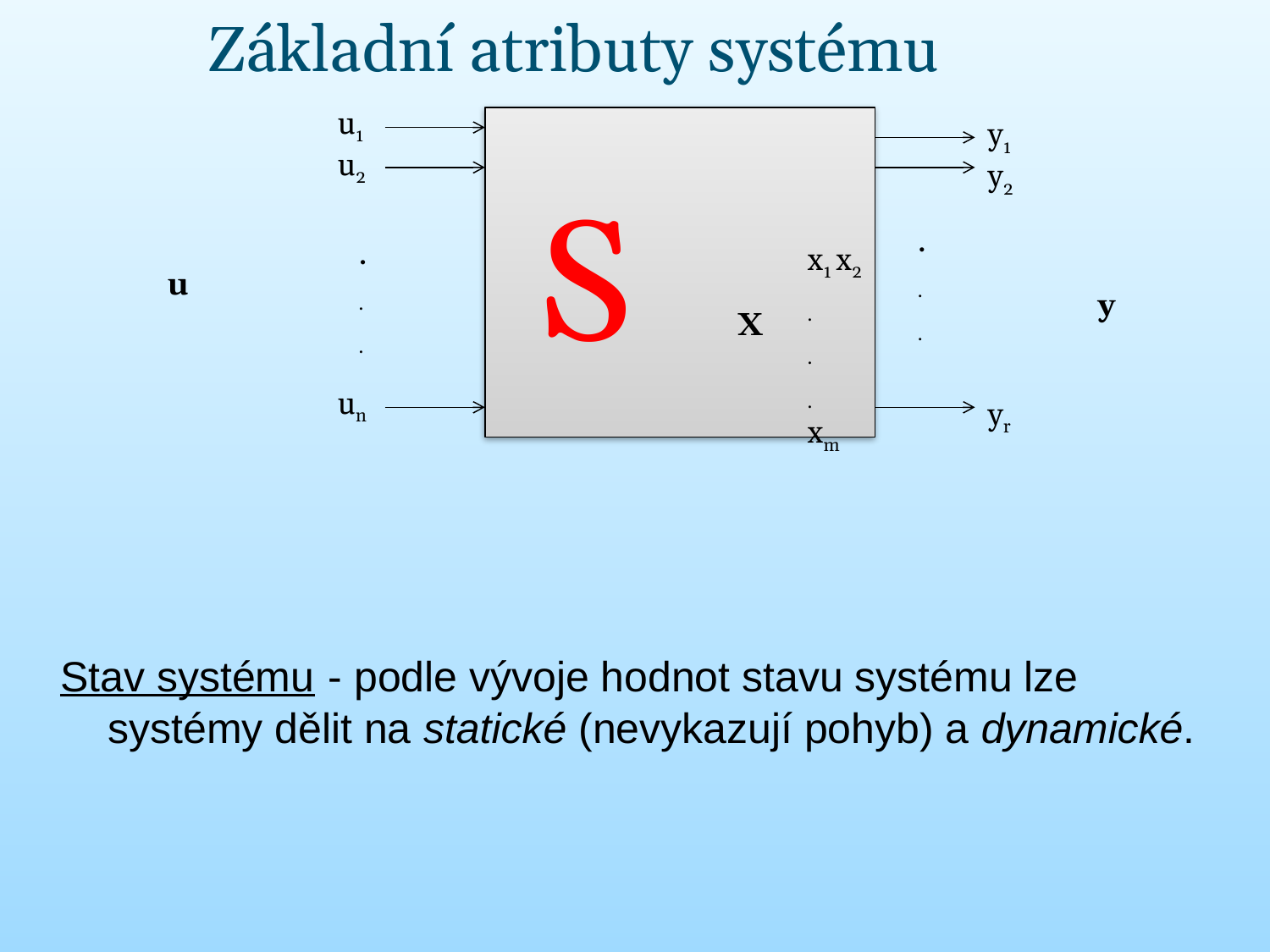

# Základní atributy systému
u1
 S
y1
u2
y2
.
.
.
x1 x2
.
.
.
xm
u
y
X
un
yr
.
.
.
Stav systému - podle vývoje hodnot stavu systému lze systémy dělit na statické (nevykazují pohyb) a dynamické.